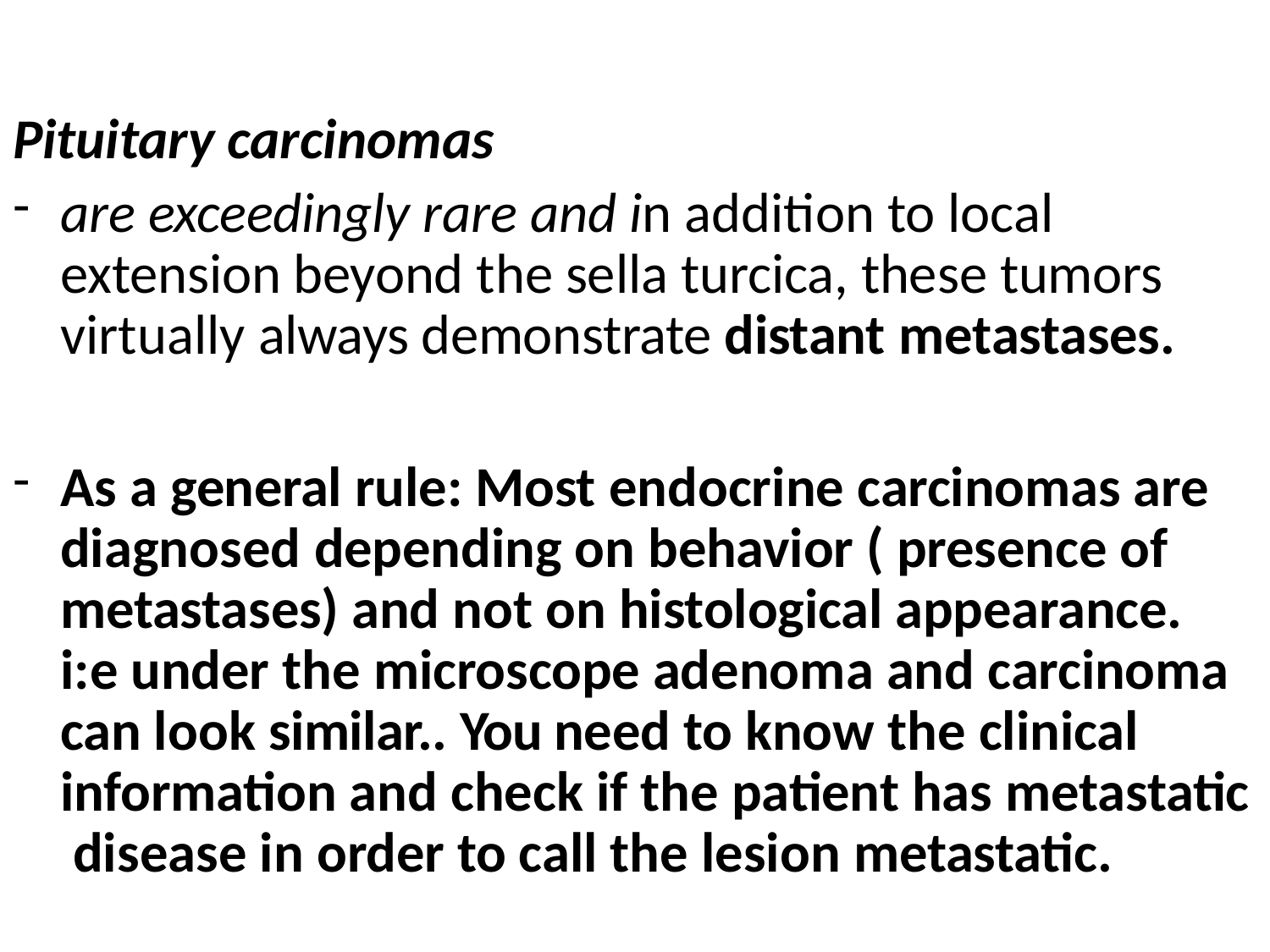

Pituitary carcinomas
are exceedingly rare and in addition to local  extension beyond the sella turcica, these tumors  virtually always demonstrate distant metastases.

As a general rule: Most endocrine carcinomas are  diagnosed depending on behavior ( presence of  metastases) and not on histological appearance.  i:e under the microscope adenoma and carcinoma  can look similar.. You need to know the clinical  information and check if the patient has metastatic  disease in order to call the lesion metastatic.